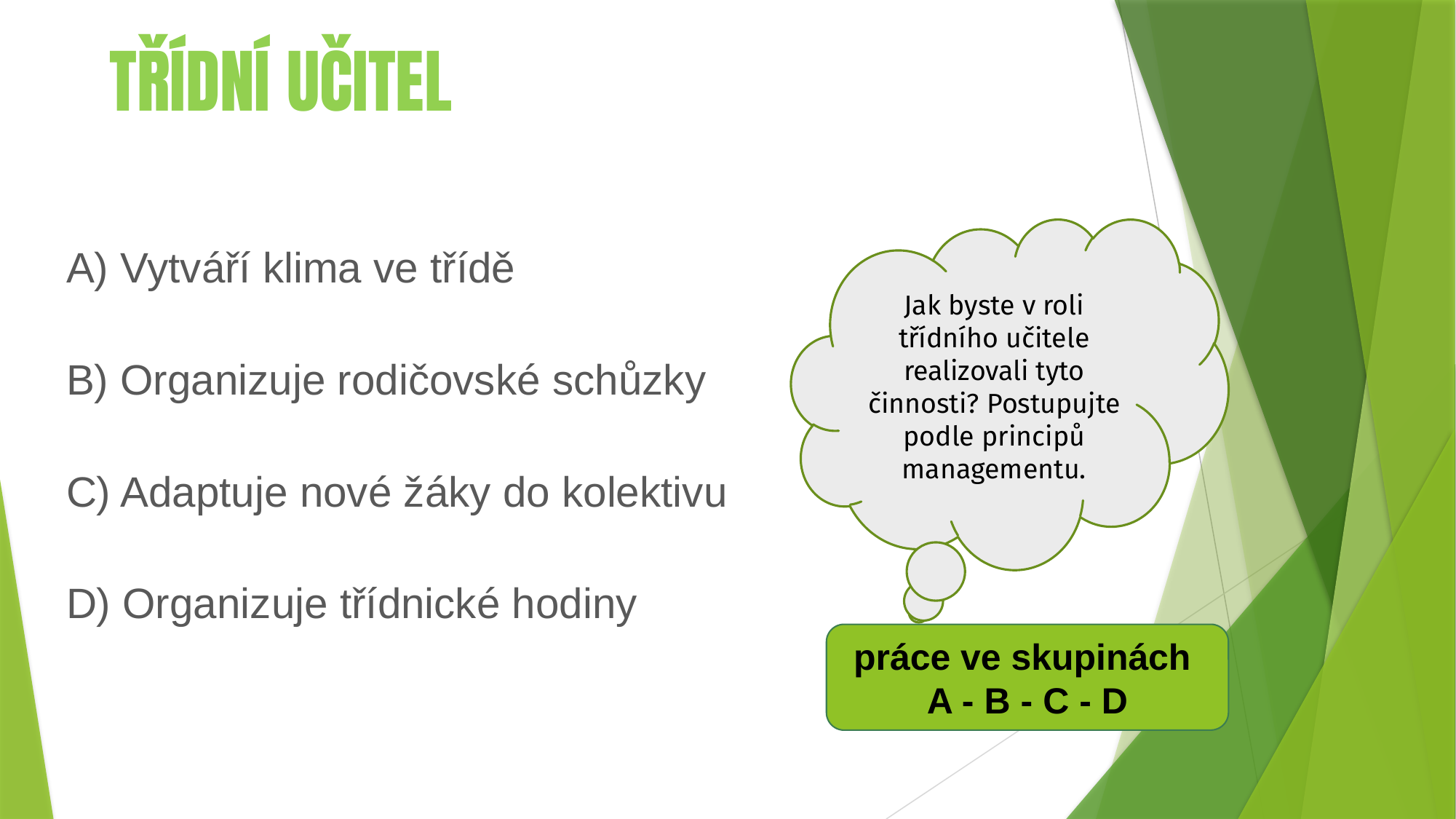

# TŘÍDNÍ UČITEL
Jak byste v roli třídního učitele realizovali tyto činnosti? Postupujte podle principů managementu.
A) Vytváří klima ve třídě

B) Organizuje rodičovské schůzky

C) Adaptuje nové žáky do kolektivu

D) Organizuje třídnické hodiny
práce ve skupinách
A - B - C - D